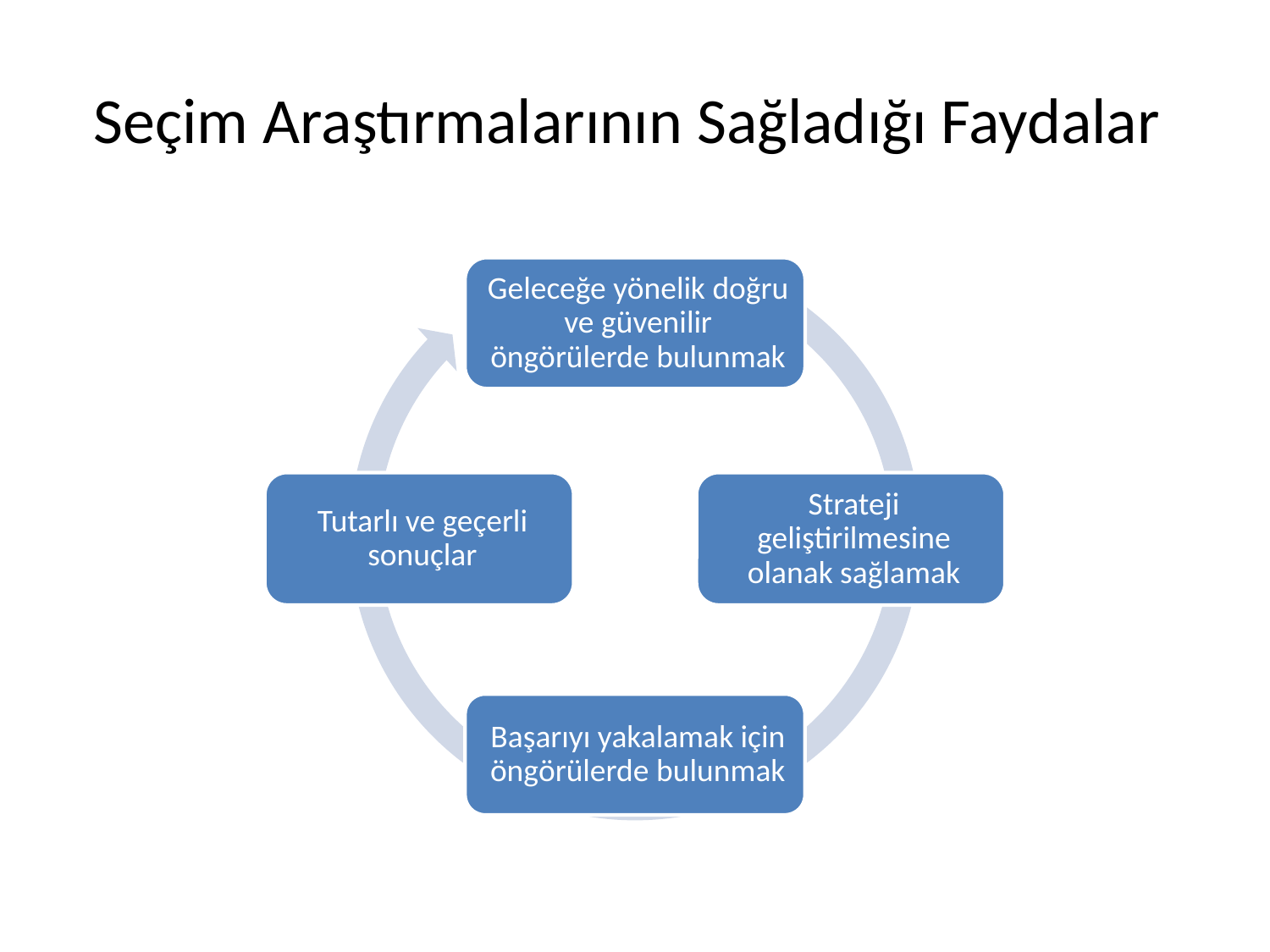

# Seçim Araştırmalarının Sağladığı Faydalar
Geleceğe yönelik doğru ve güvenilir öngörülerde bulunmak
Strateji geliştirilmesine olanak sağlamak
Başarıyı yakalamak için öngörülerde bulunmak
Tutarlı ve geçerli sonuçlar